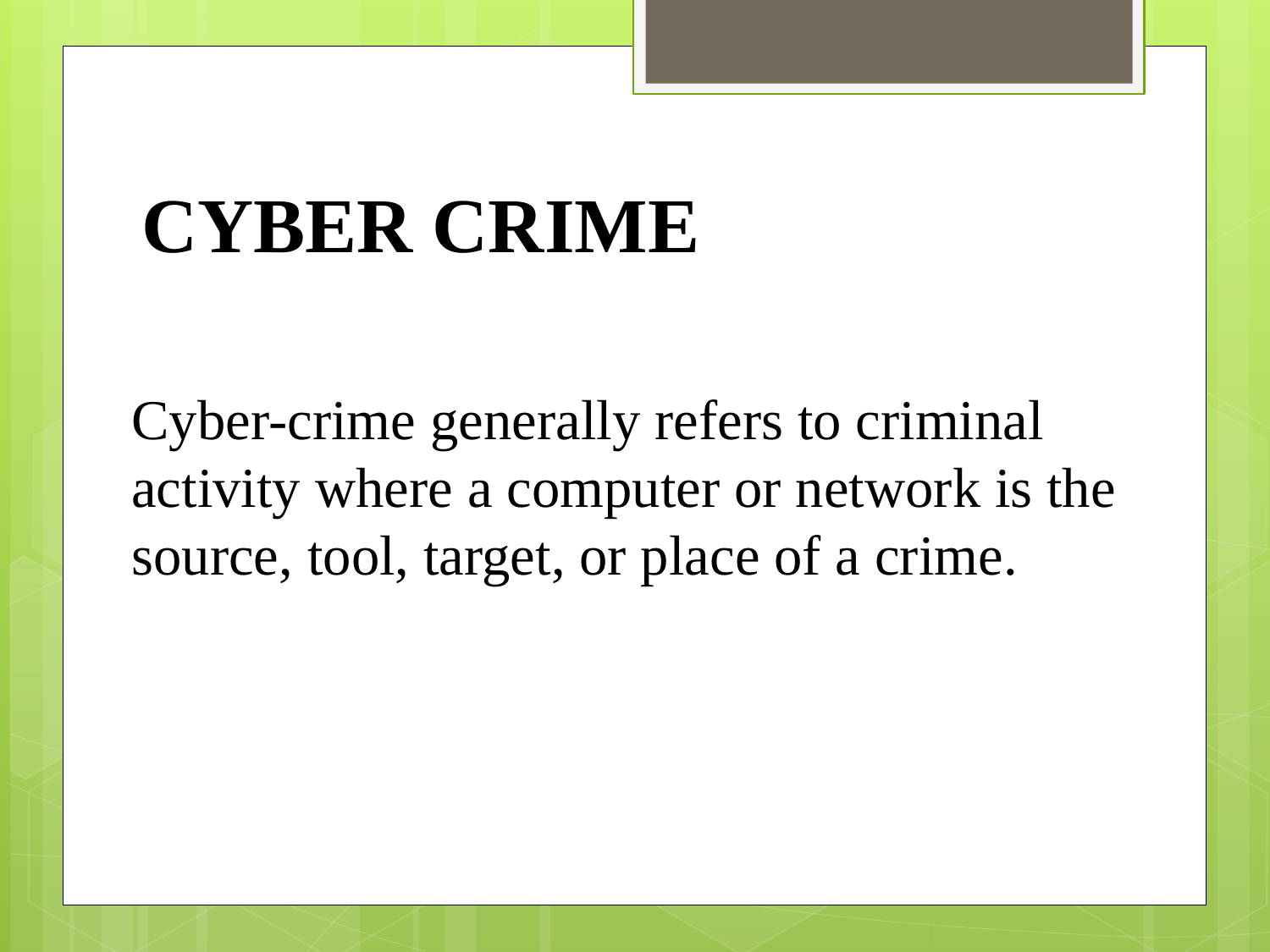

CYBER CRIME
Cyber-crime generally refers to criminal activity where a computer or network is the source, tool, target, or place of a crime.